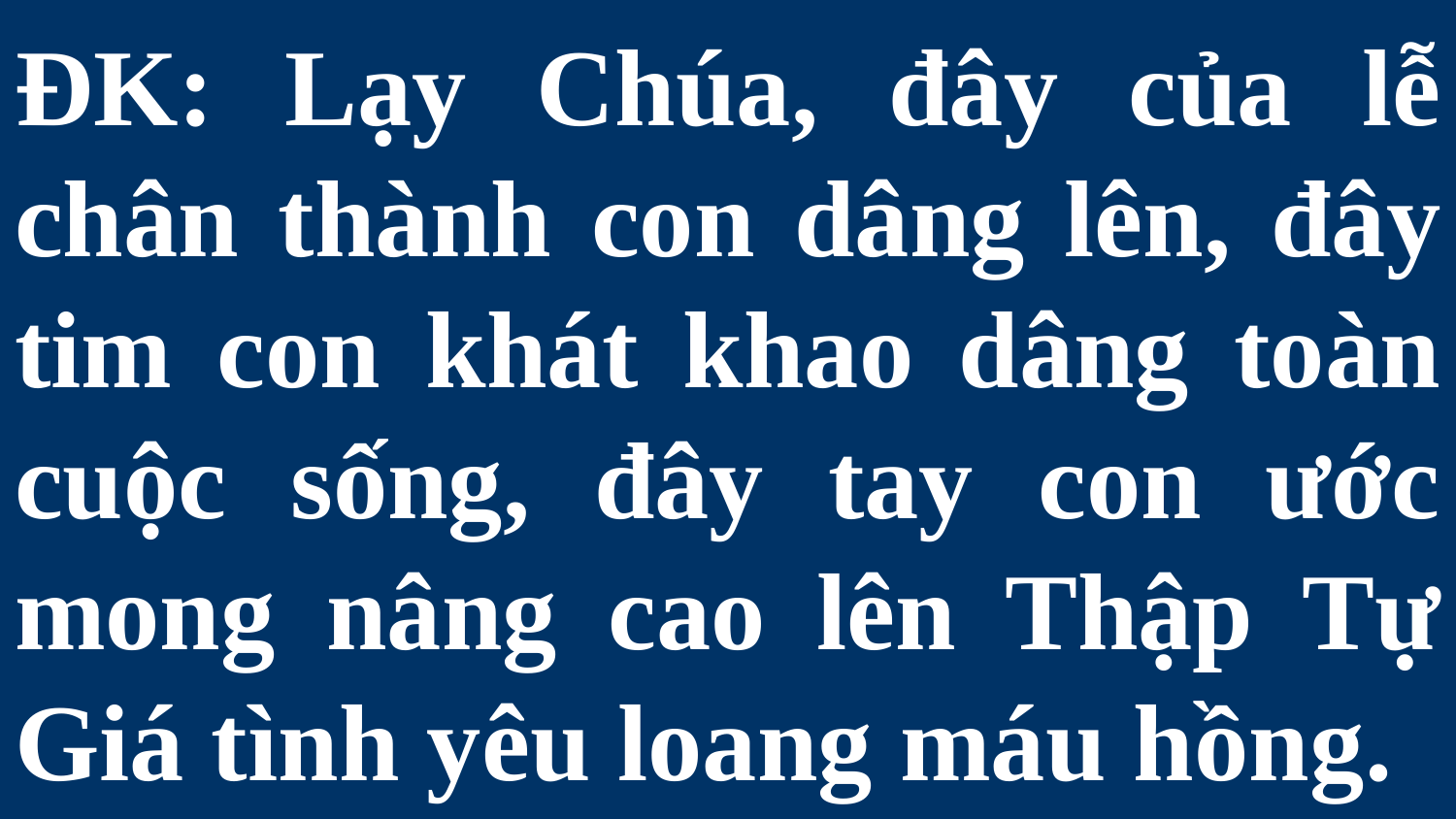

# ĐK: Lạy Chúa, đây của lễ chân thành con dâng lên, đây tim con khát khao dâng toàn cuộc sống, đây tay con ước mong nâng cao lên Thập Tự Giá tình yêu loang máu hồng.